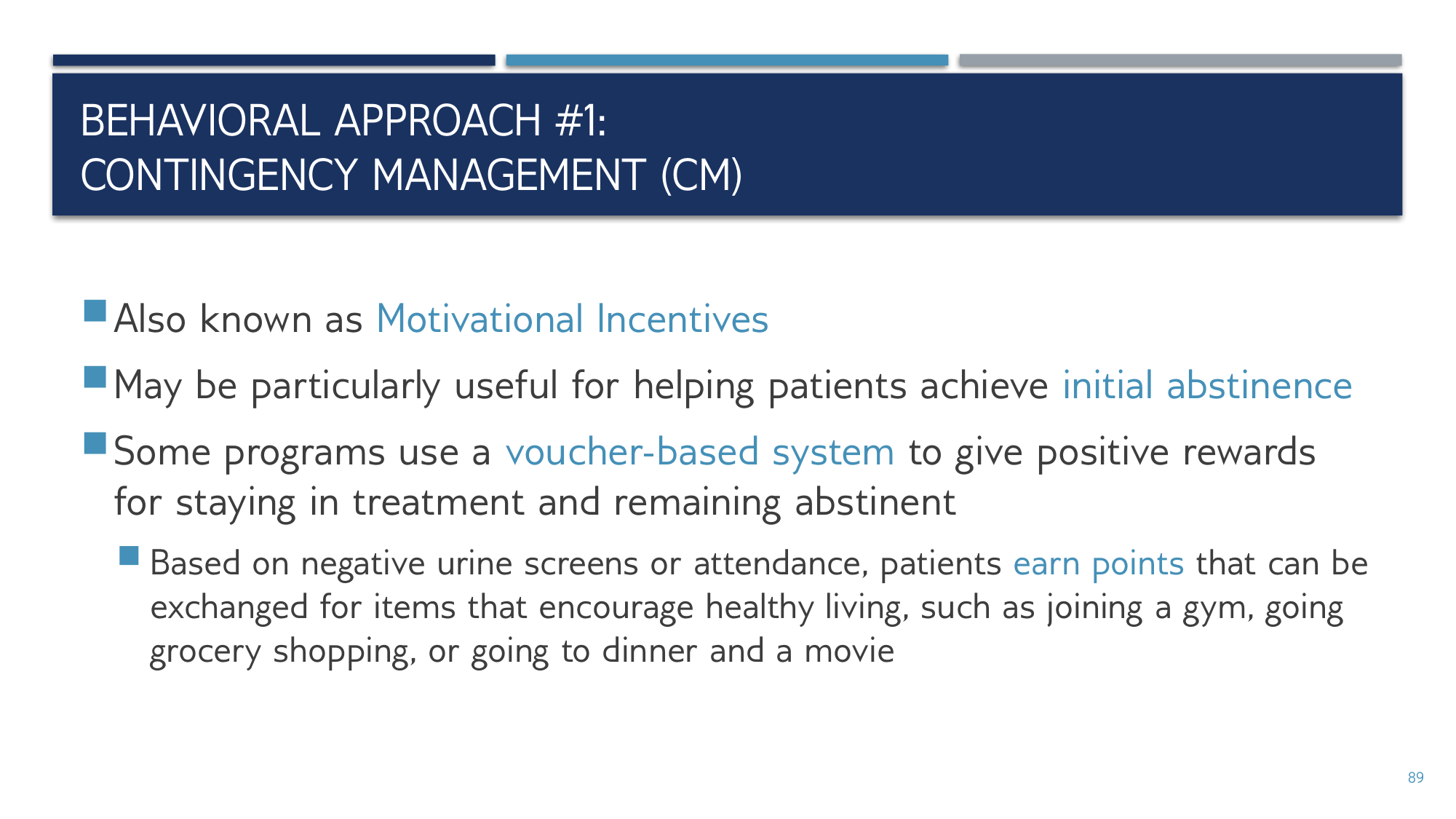

# Behavioral approach #1: Contingency Management (CM)
Also known as Motivational Incentives
May be particularly useful for helping patients achieve initial abstinence
Some programs use a voucher-based system to give positive rewards for staying in treatment and remaining abstinent
Based on negative urine screens or attendance, patients earn points that can be exchanged for items that encourage healthy living, such as joining a gym, going grocery shopping, or going to dinner and a movie
89